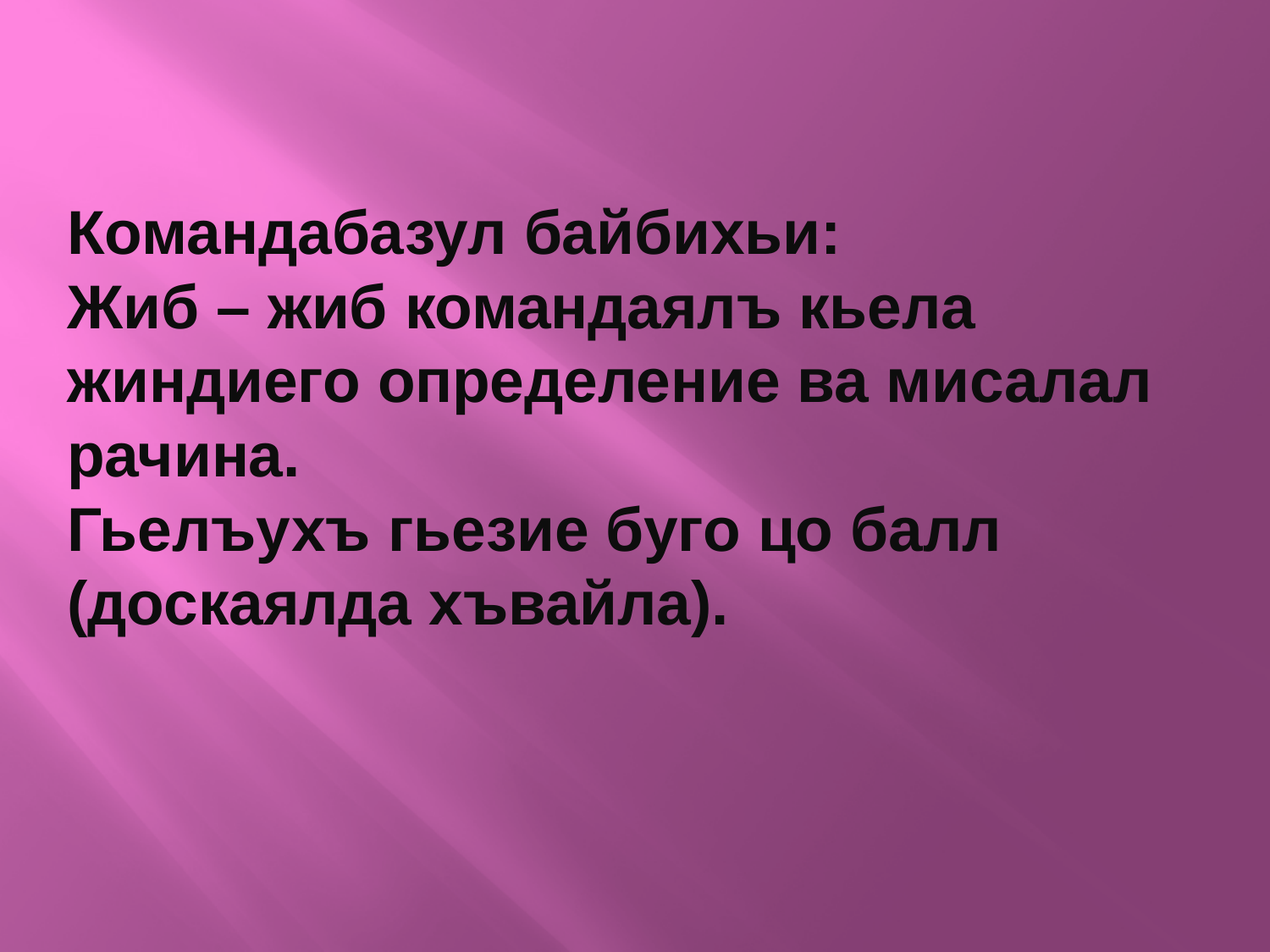

# Командабазул байбихьи: Жиб – жиб командаялъ кьела жиндиего определение ва мисалал рачина. Гьелъухъ гьезие буго цо балл (доскаялда хъвайла).